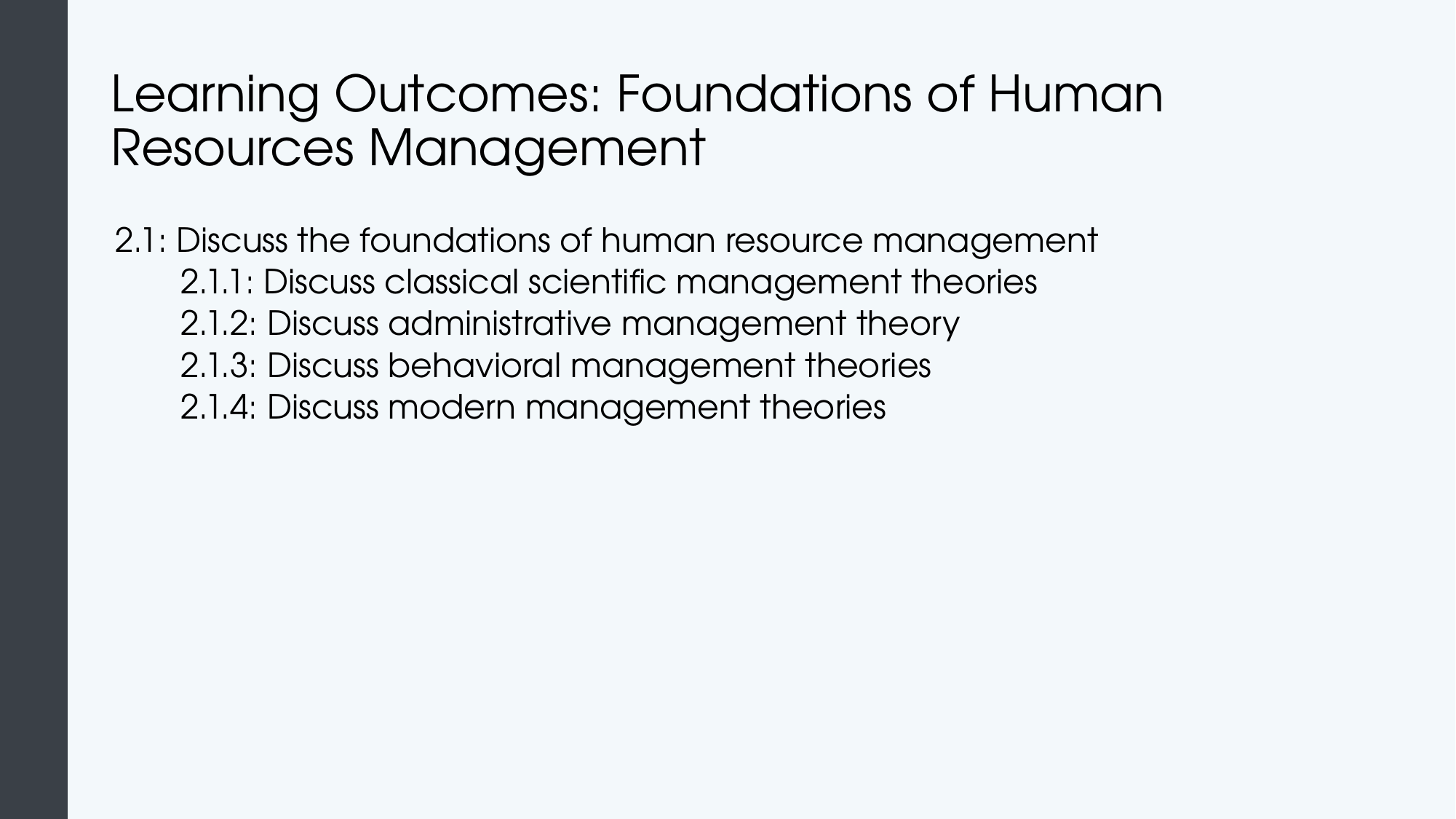

# Learning Outcomes: Foundations of Human Resources Management
2.1: Discuss the foundations of human resource management
2.1.1: Discuss classical scientific management theories
2.1.2: Discuss administrative management theory
2.1.3: Discuss behavioral management theories
2.1.4: Discuss modern management theories